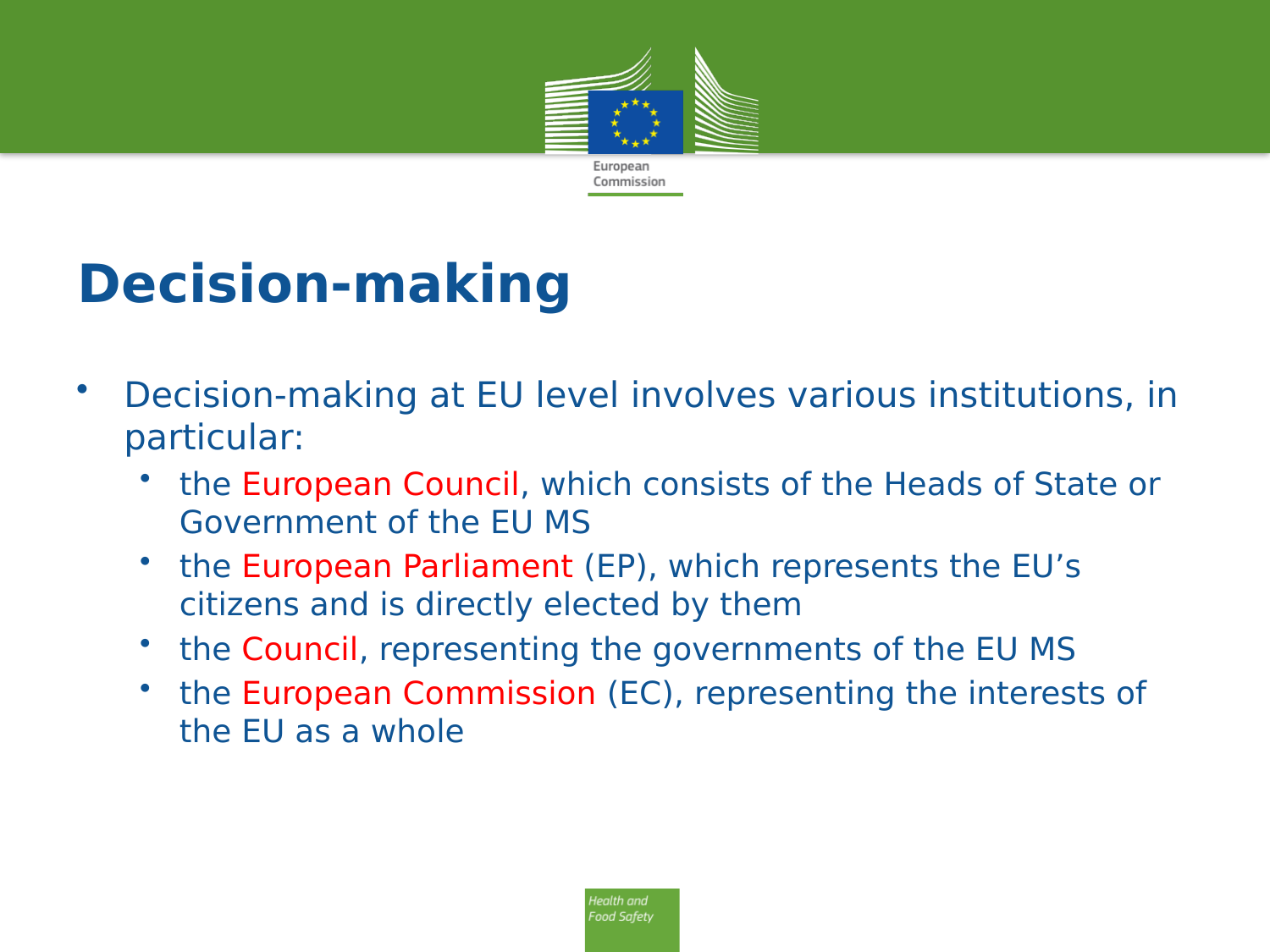

# Decision-making
Decision-making at EU level involves various institutions, in particular:
the European Council, which consists of the Heads of State or Government of the EU MS
the European Parliament (EP), which represents the EU’s citizens and is directly elected by them
the Council, representing the governments of the EU MS
the European Commission (EC), representing the interests of the EU as a whole